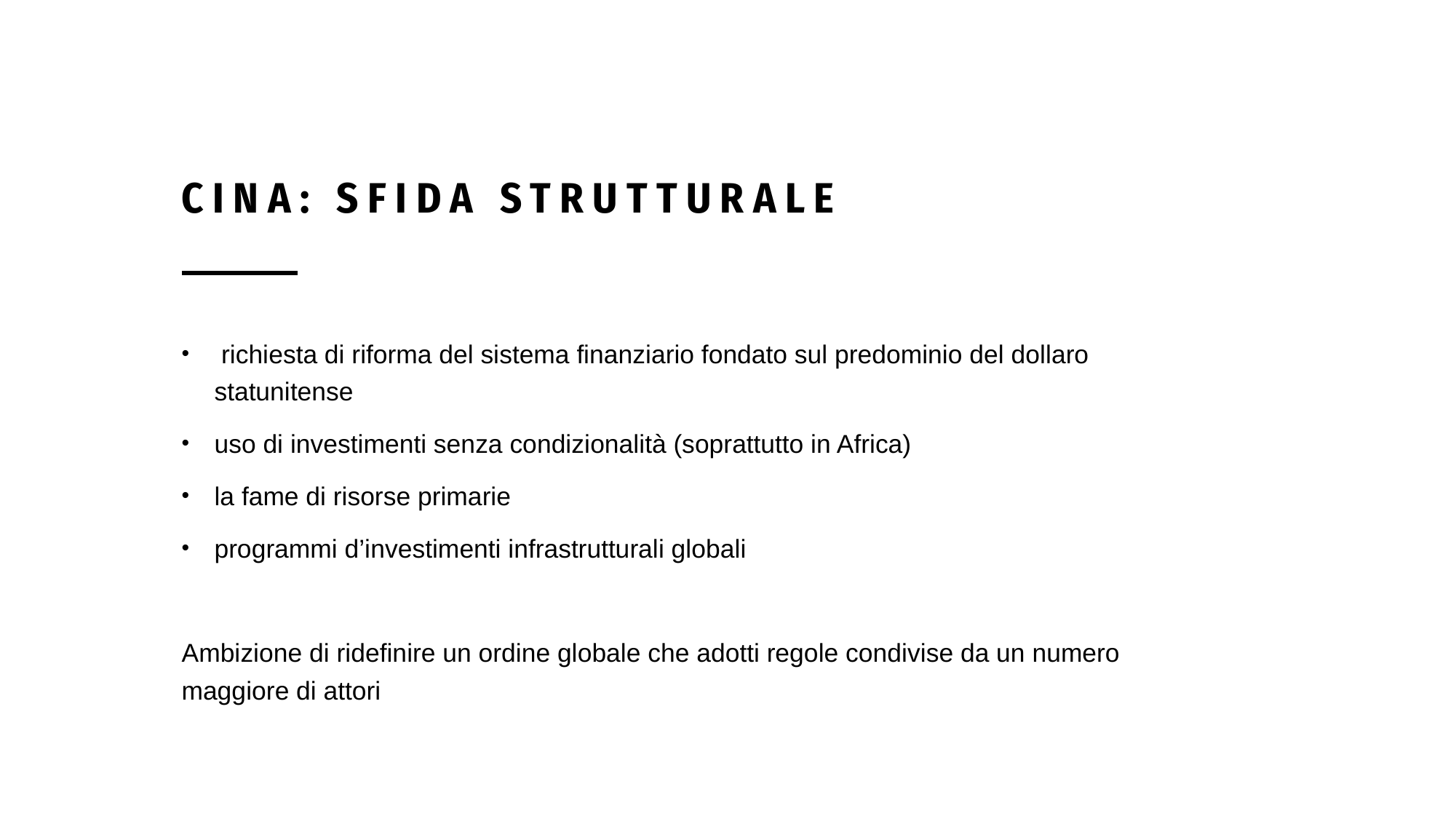

# Cina: sfida strutturale
 richiesta di riforma del sistema finanziario fondato sul predominio del dollaro statunitense
uso di investimenti senza condizionalità (soprattutto in Africa)
la fame di risorse primarie
programmi d’investimenti infrastrutturali globali

Ambizione di ridefinire un ordine globale che adotti regole condivise da un numero maggiore di attori